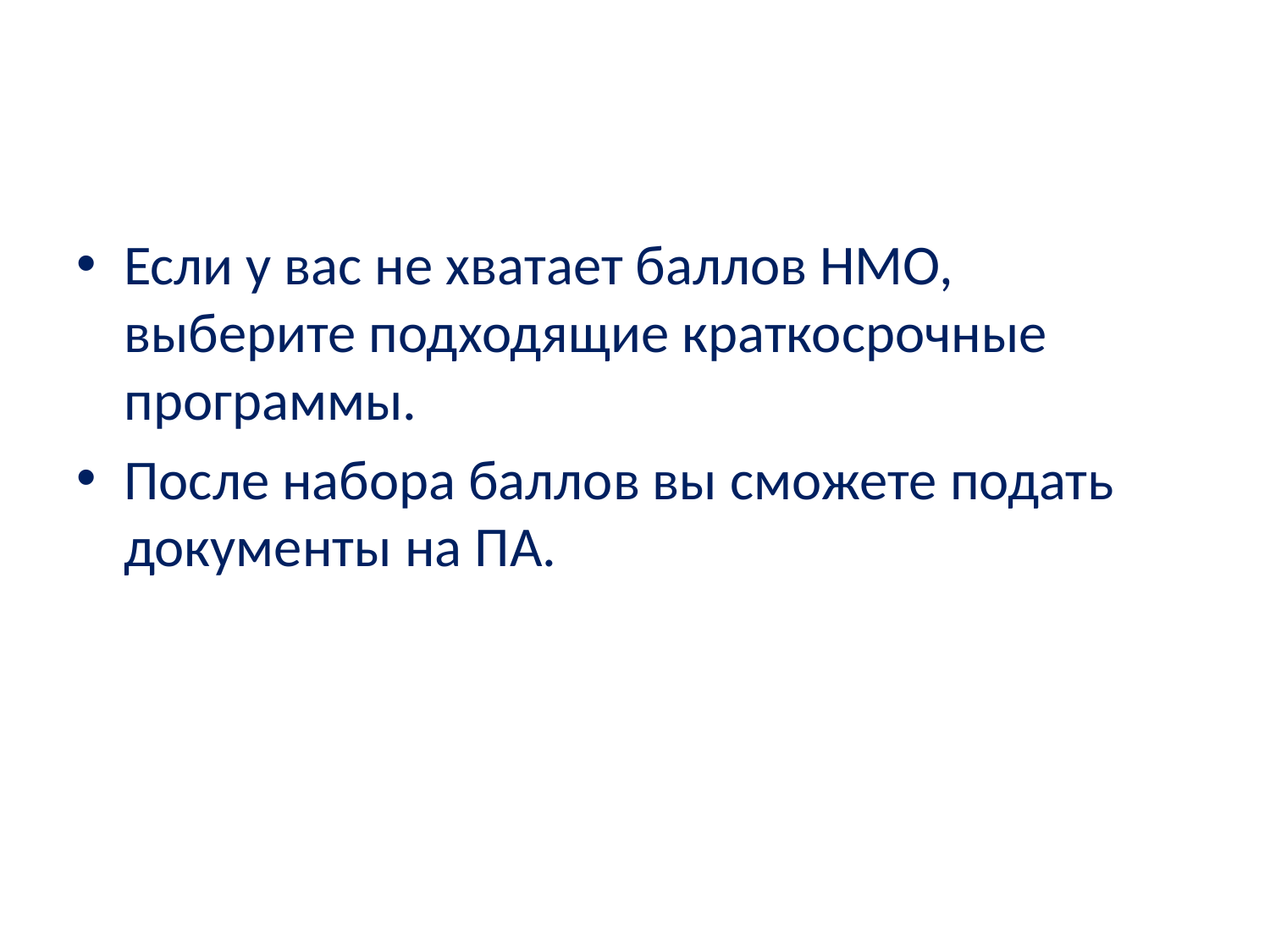

#
Если у вас не хватает баллов НМО, выберите подходящие краткосрочные программы.
После набора баллов вы сможете подать документы на ПА.